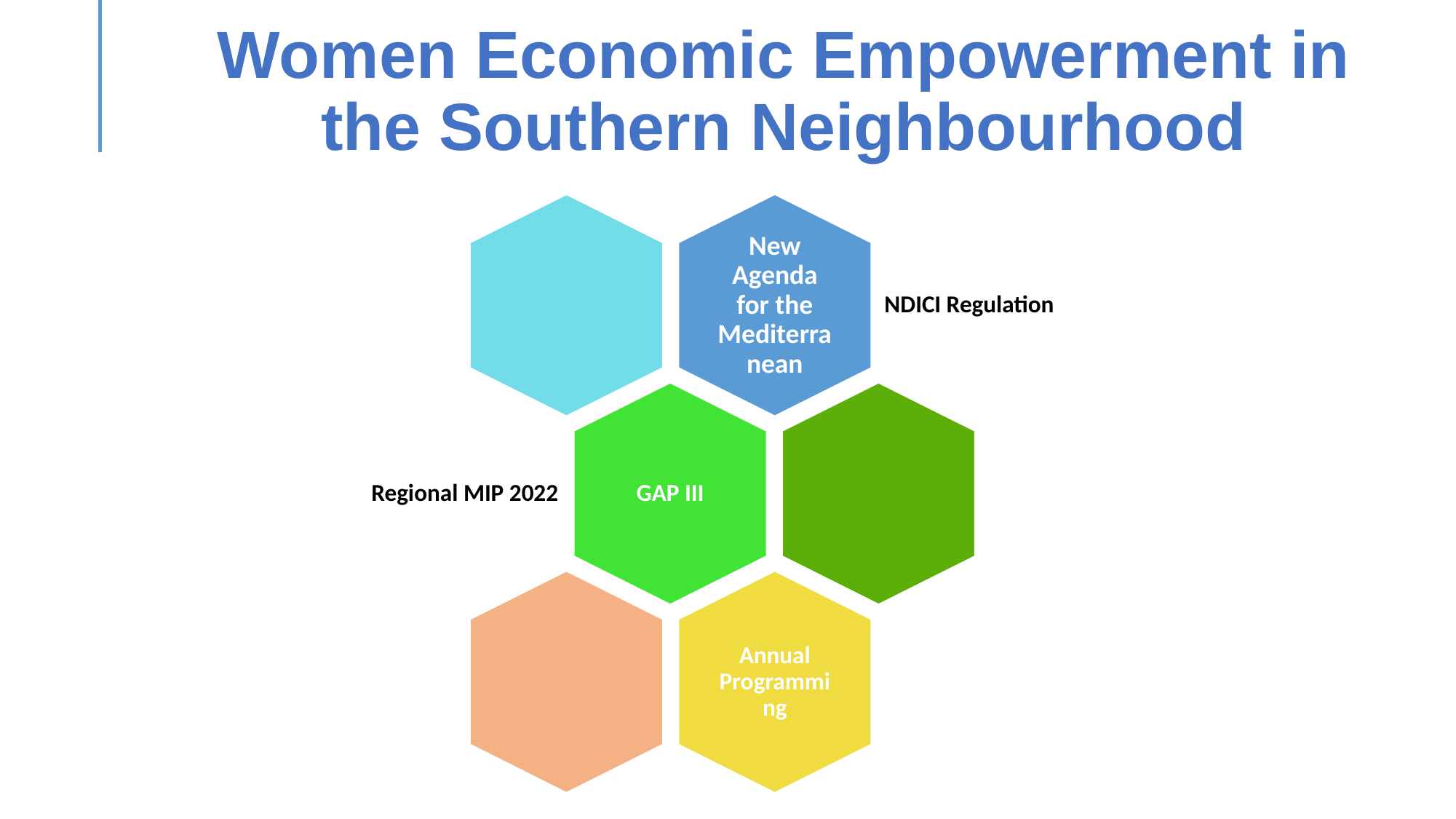

# Women Economic Empowerment in the Southern Neighbourhood

New Agenda for the Mediterranean
NDICI Regulation

GAP III
Regional MIP 2022

Annual Programming